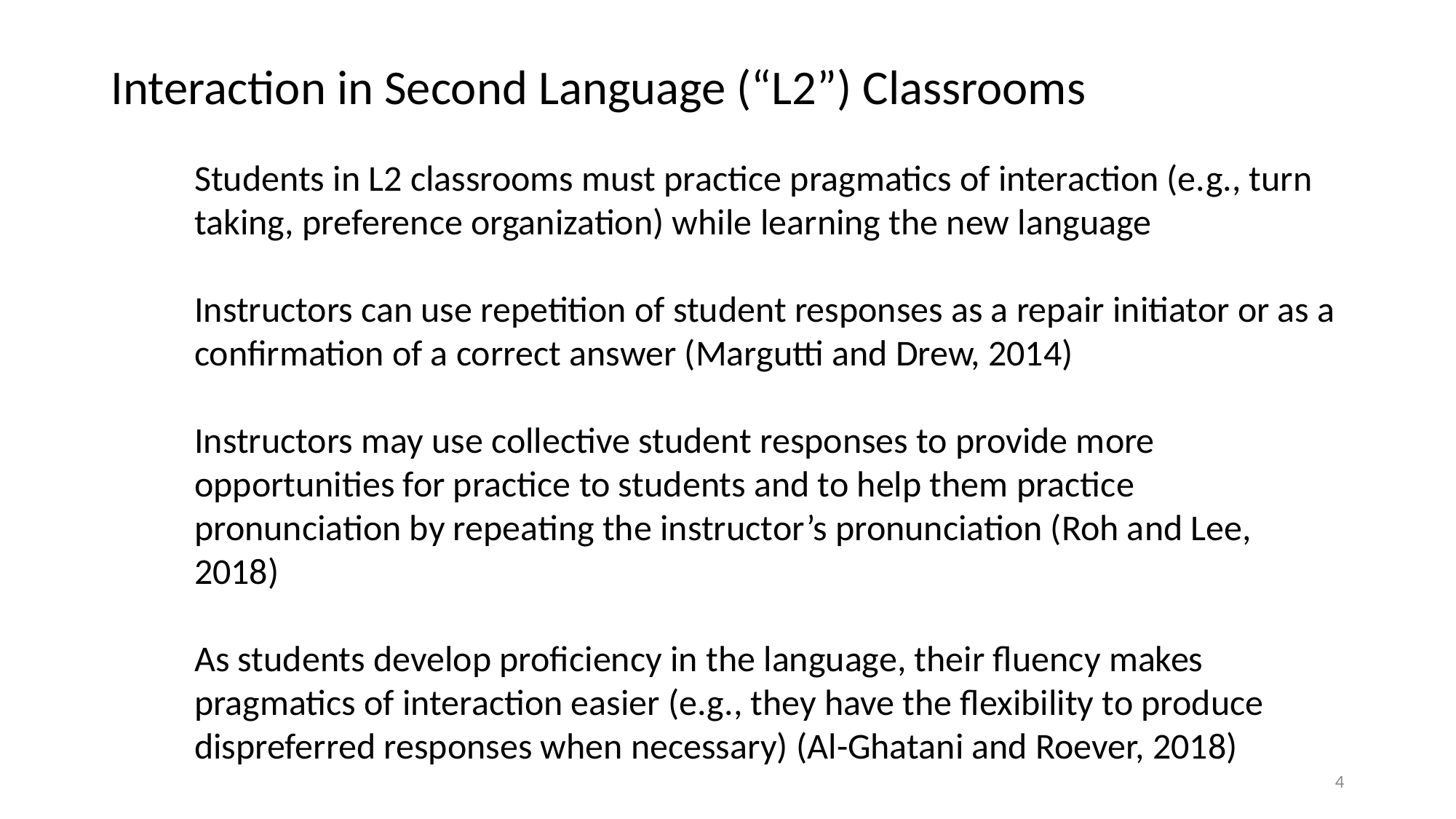

# Interaction in Second Language (“L2”) Classrooms
Students in L2 classrooms must practice pragmatics of interaction (e.g., turn taking, preference organization) while learning the new language

Instructors can use repetition of student responses as a repair initiator or as a confirmation of a correct answer (Margutti and Drew, 2014)

Instructors may use collective student responses to provide more opportunities for practice to students and to help them practice pronunciation by repeating the instructor’s pronunciation (Roh and Lee, 2018)

As students develop proficiency in the language, their fluency makes pragmatics of interaction easier (e.g., they have the flexibility to produce dispreferred responses when necessary) (Al-Ghatani and Roever, 2018)
4